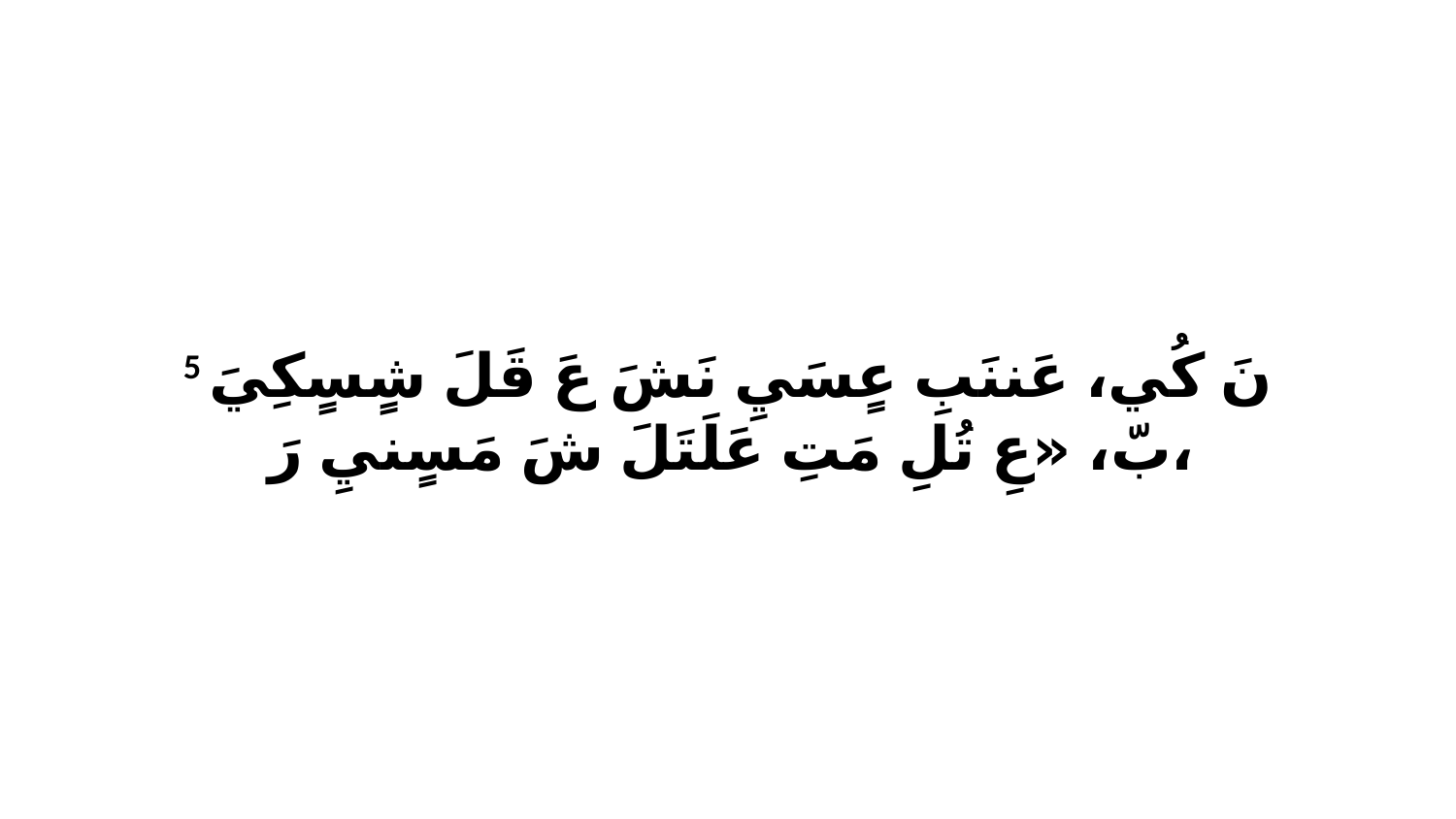

5 نَ كُي، عَننَبِ عٍسَيِ نَشَ عَ قَلَ شٍسٍكِيَ بّ، «عِ تُلِ مَتِ عَلَتَلَ شَ مَسٍنيِ رَ،